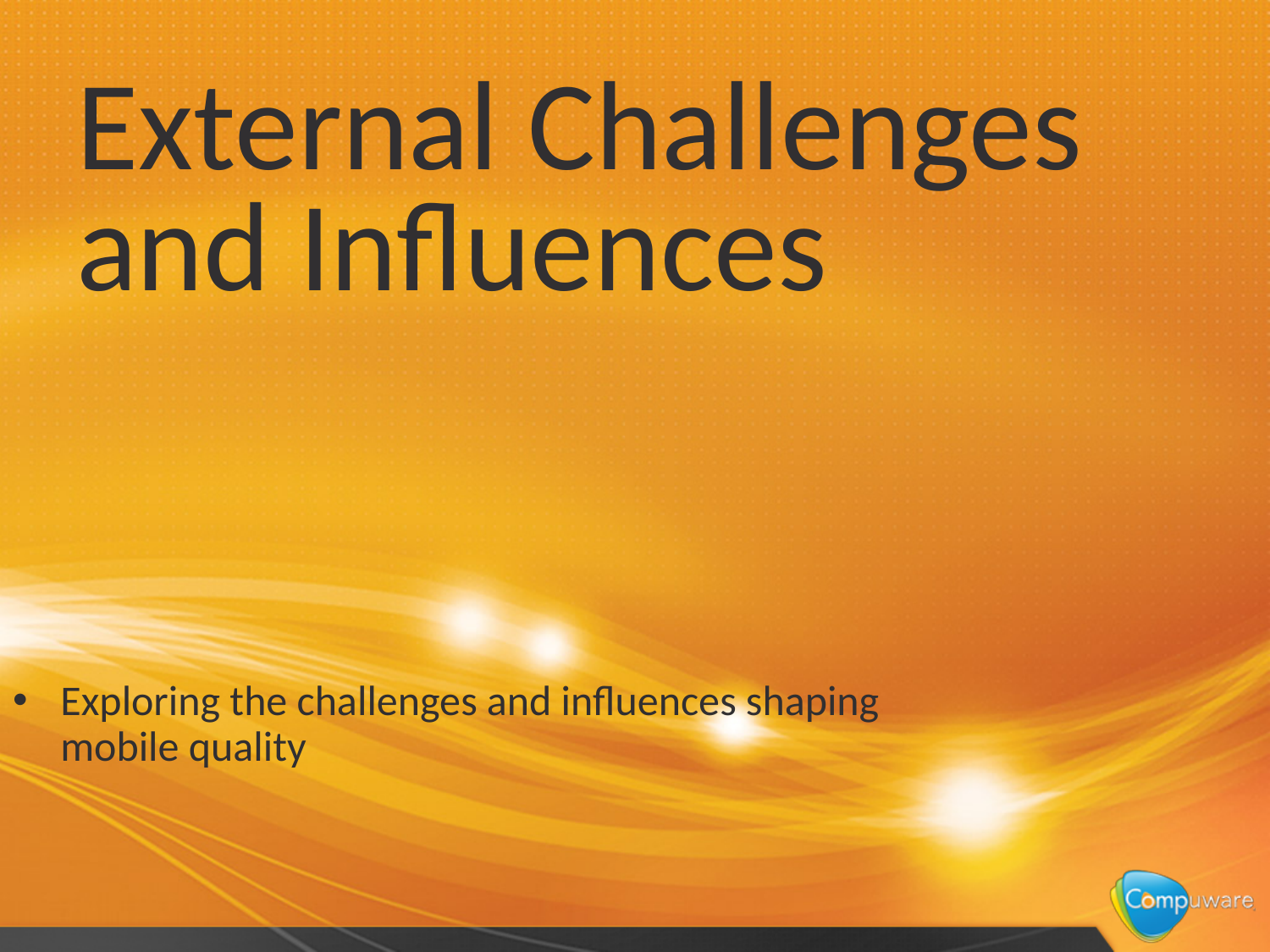

# External Challenges and Influences
Exploring the challenges and influences shaping mobile quality